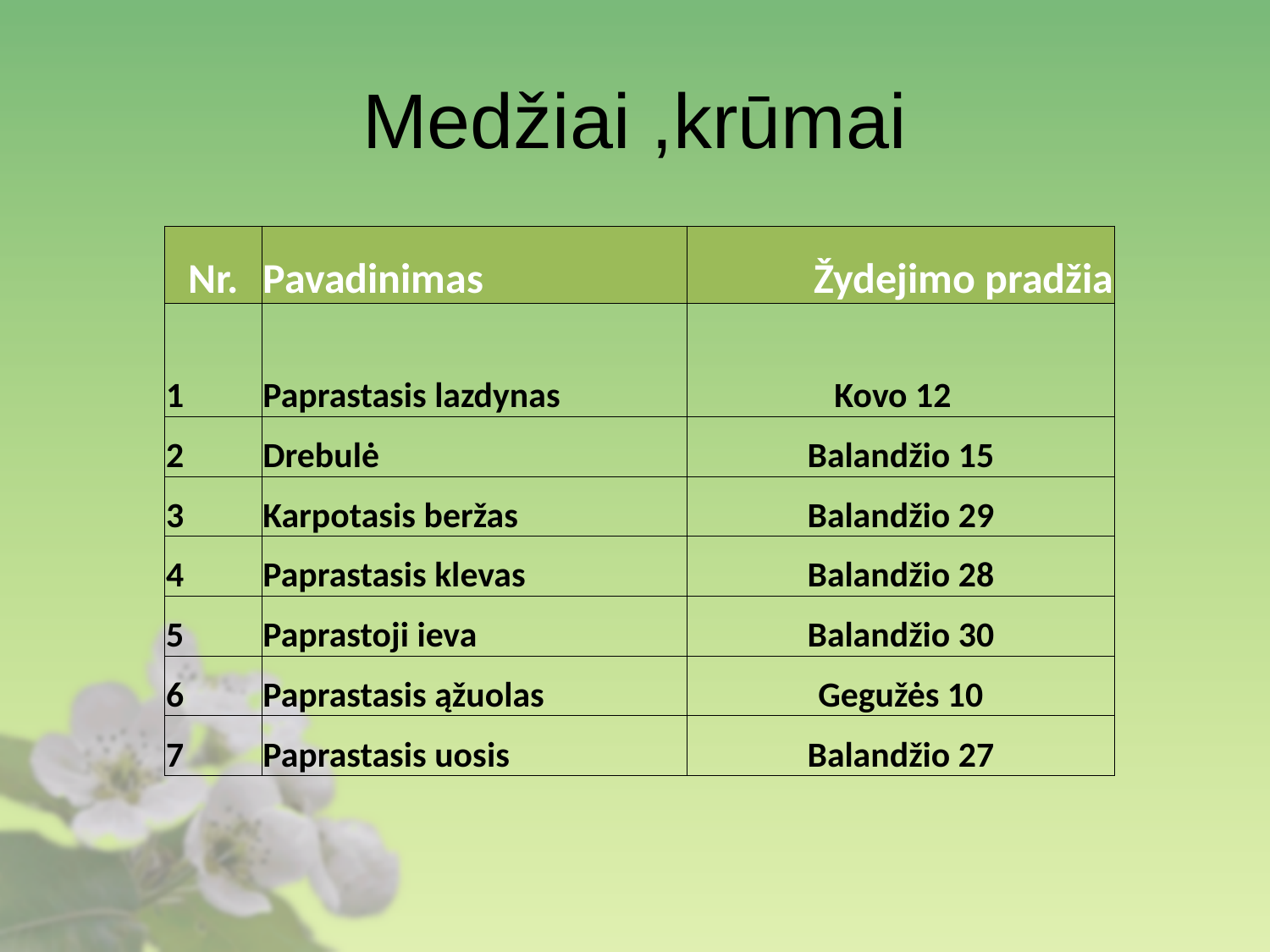

# Medžiai ,krūmai
| Nr. | Pavadinimas | Žydejimo pradžia |
| --- | --- | --- |
| 1 | Paprastasis lazdynas | Kovo 12 |
| 2 | Drebulė | Balandžio 15 |
| 3 | Karpotasis beržas | Balandžio 29 |
| 4 | Paprastasis klevas | Balandžio 28 |
| 5 | Paprastoji ieva | Balandžio 30 |
| 6 | Paprastasis ąžuolas | Gegužės 10 |
| 7 | Paprastasis uosis | Balandžio 27 |